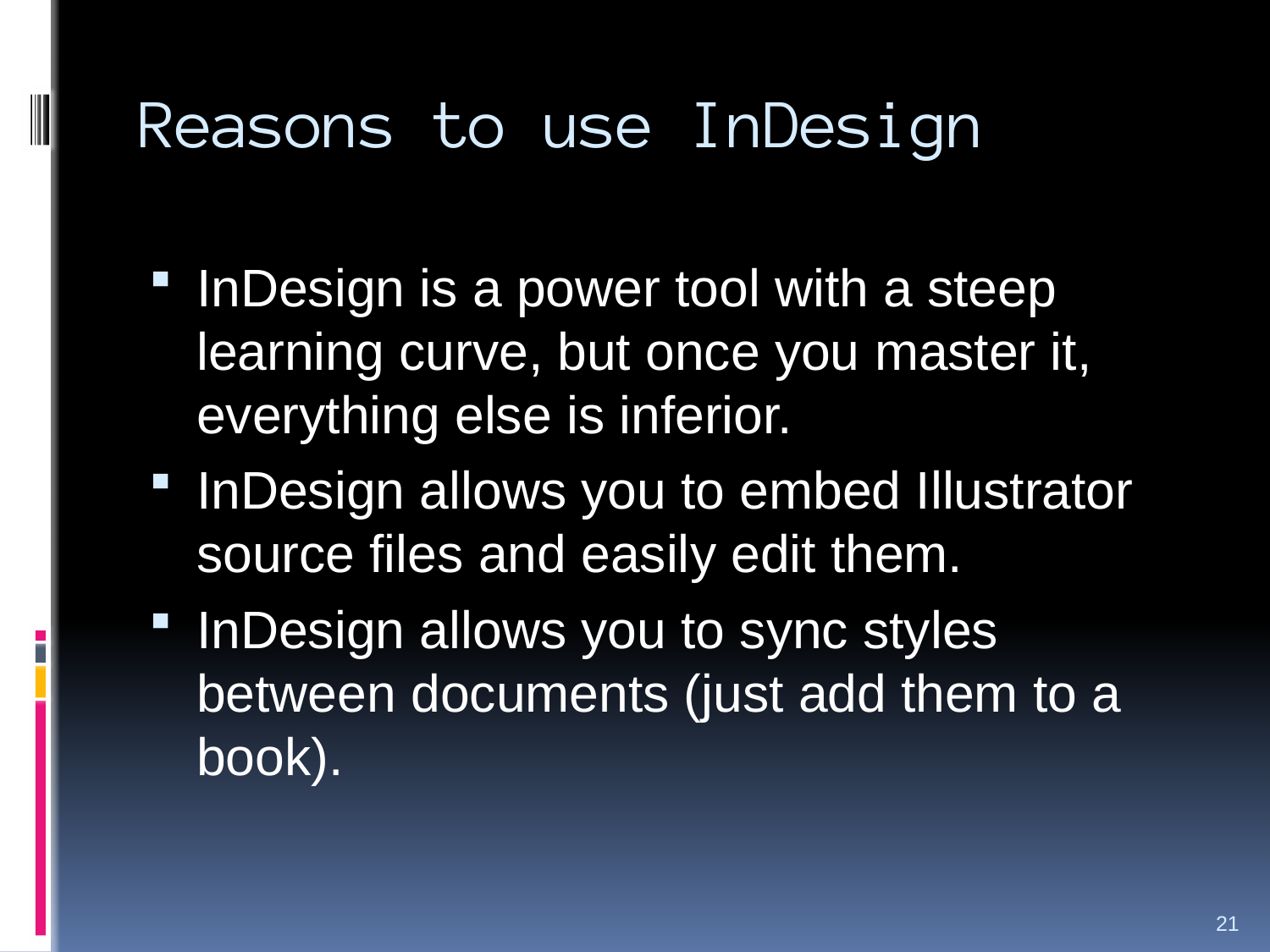

# Reasons to use InDesign
InDesign is a power tool with a steep learning curve, but once you master it, everything else is inferior.
InDesign allows you to embed Illustrator source files and easily edit them.
InDesign allows you to sync styles between documents (just add them to a book).

21